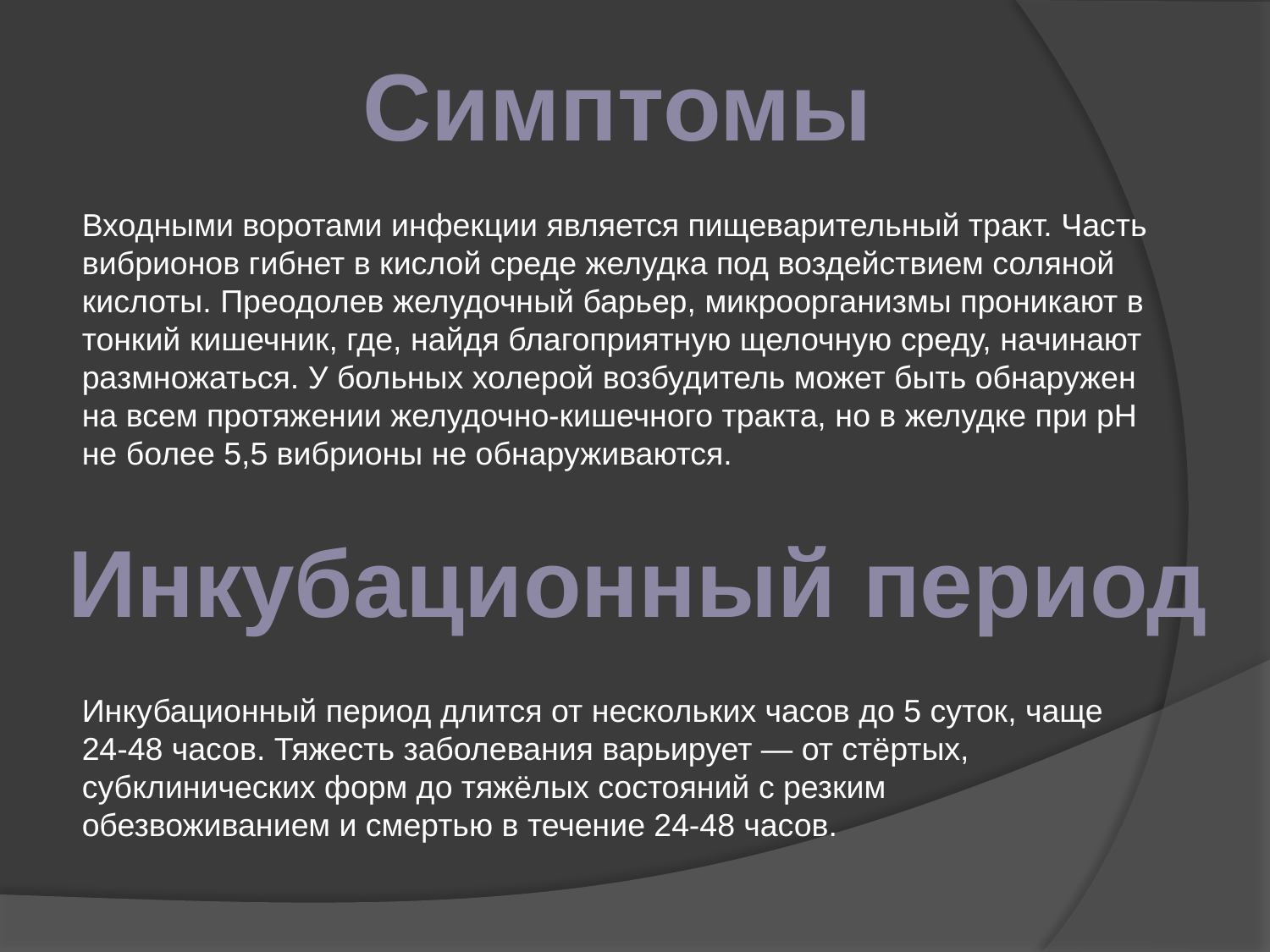

Симптомы
Входными воротами инфекции является пищеварительный тракт. Часть вибрионов гибнет в кислой среде желудка под воздействием соляной кислоты. Преодолев желудочный барьер, микроорганизмы проникают в тонкий кишечник, где, найдя благоприятную щелочную среду, начинают размножаться. У больных холерой возбудитель может быть обнаружен на всем протяжении желудочно-кишечного тракта, но в желудке при рН не более 5,5 вибрионы не обнаруживаются.
Инкубационный период
Инкубационный период длится от нескольких часов до 5 суток, чаще 24-48 часов. Тяжесть заболевания варьирует — от стёртых, субклинических форм до тяжёлых состояний с резким обезвоживанием и смертью в течение 24-48 часов.